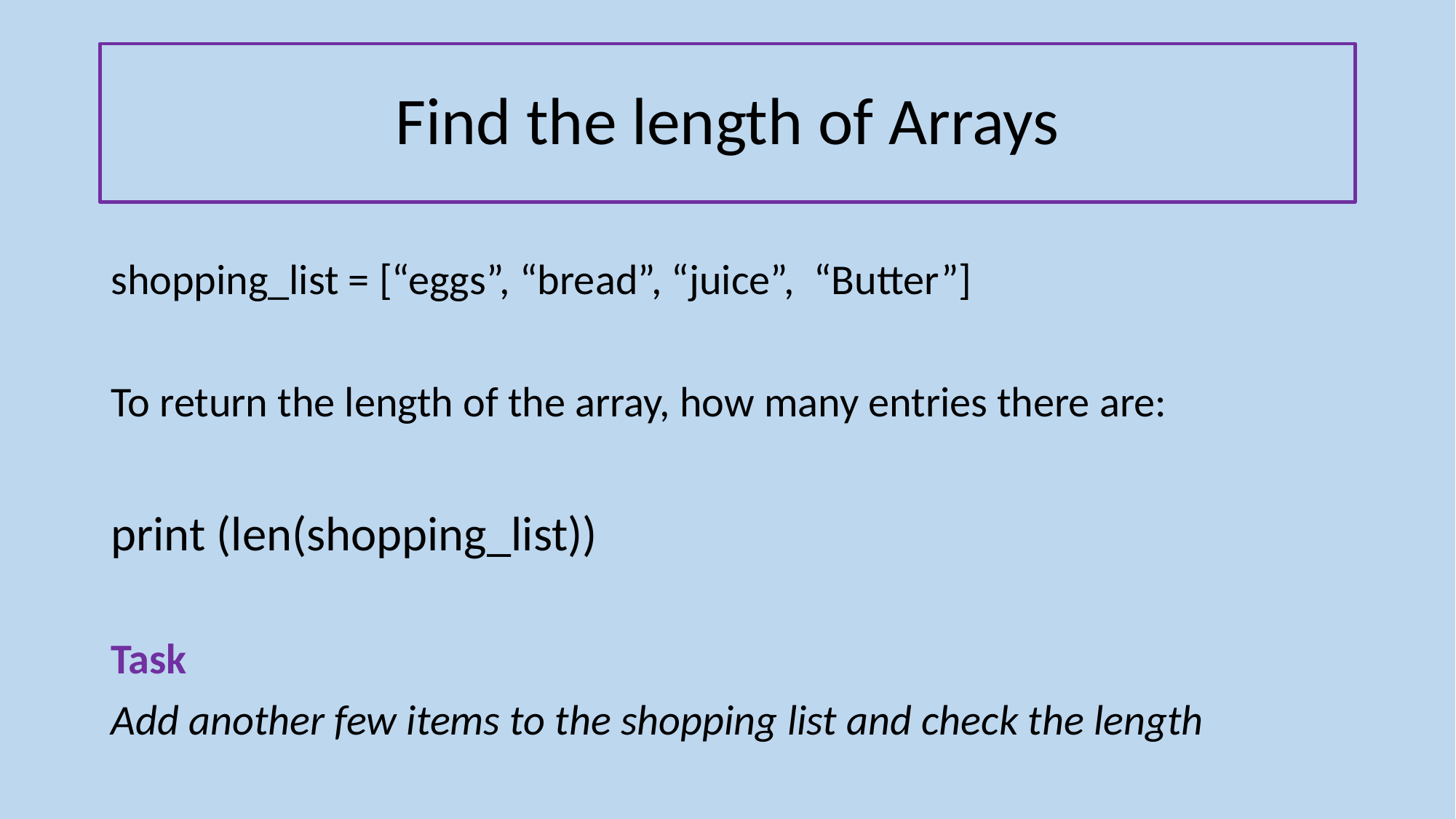

# Find the length of Arrays
shopping_list = [“eggs”, “bread”, “juice”,  “Butter”]

To return the length of the array, how many entries there are:

print (len(shopping_list))

Task
Add another few items to the shopping list and check the length